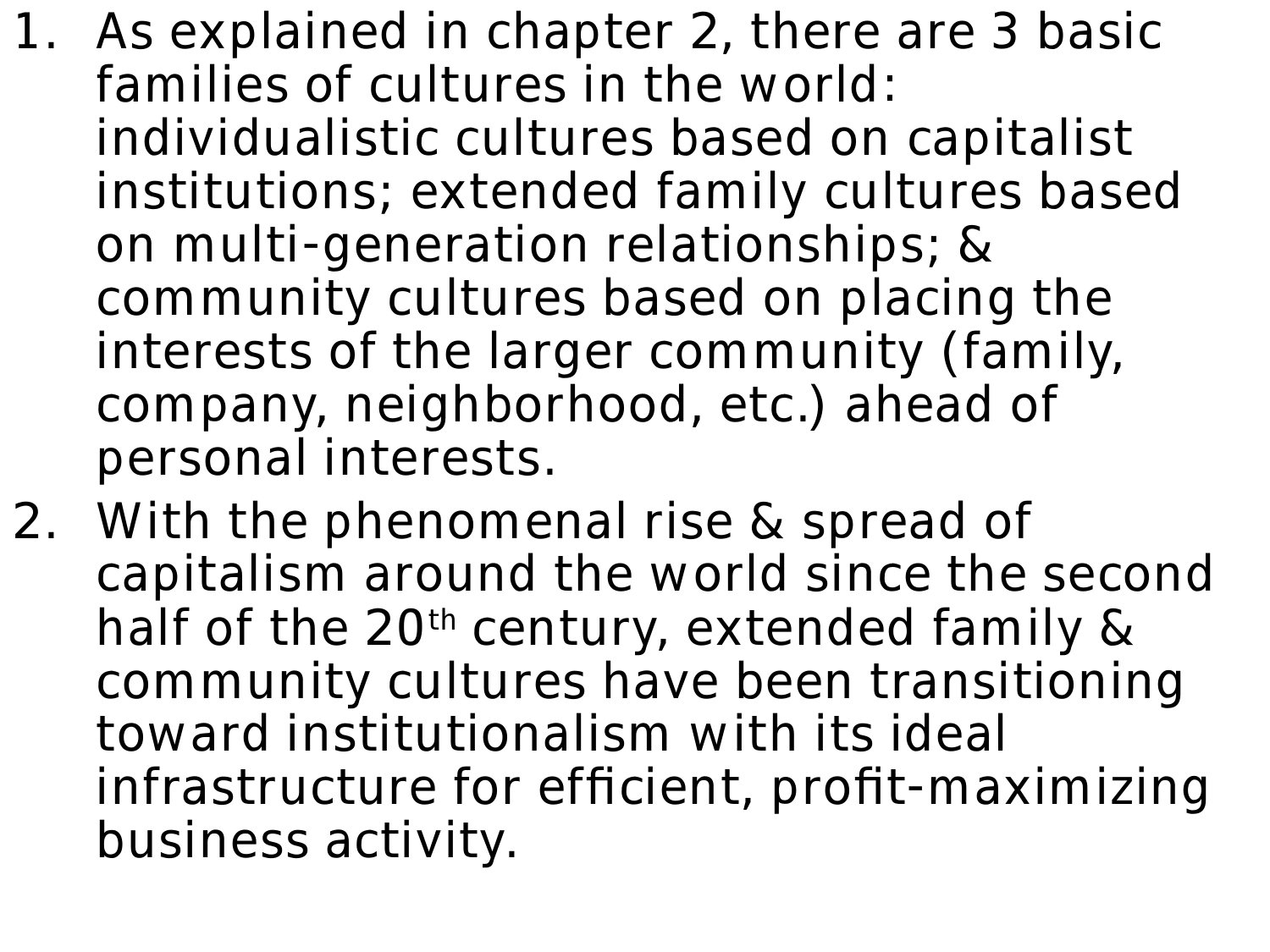

As explained in chapter 2, there are 3 basic families of cultures in the world: individualistic cultures based on capitalist institutions; extended family cultures based on multi-generation relationships; & community cultures based on placing the interests of the larger community (family, company, neighborhood, etc.) ahead of personal interests.
With the phenomenal rise & spread of capitalism around the world since the second half of the 20th century, extended family & community cultures have been transitioning toward institutionalism with its ideal infrastructure for efficient, profit-maximizing business activity.